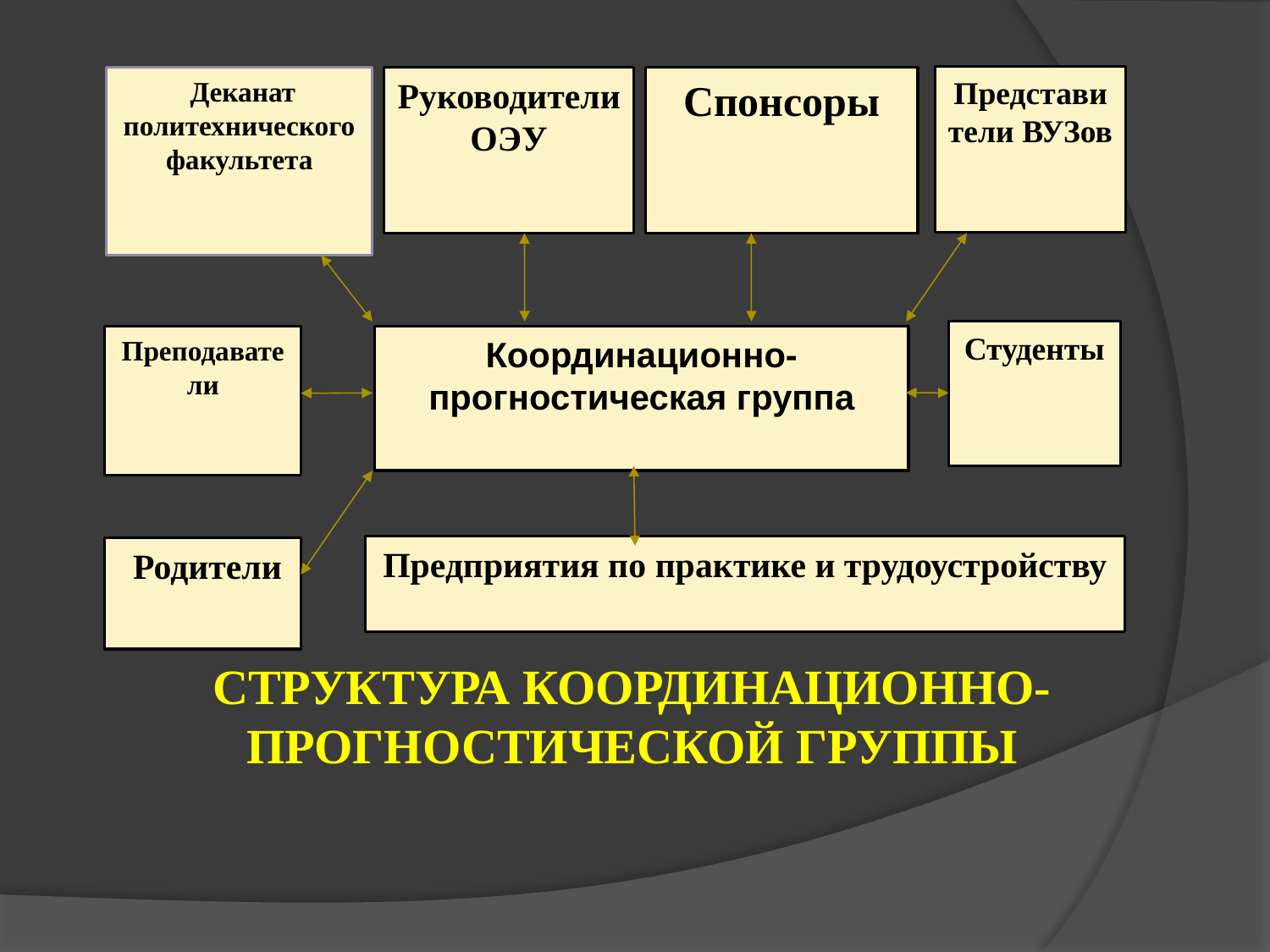

Представители ВУЗов
 Деканат политехнического факультета
Руководители ОЭУ
Спонсоры

Студенты
Преподаватели
Координационно-прогностическая группа

Предприятия по практике и трудоустройству
 Родители
Структура координационно-прогностической группы